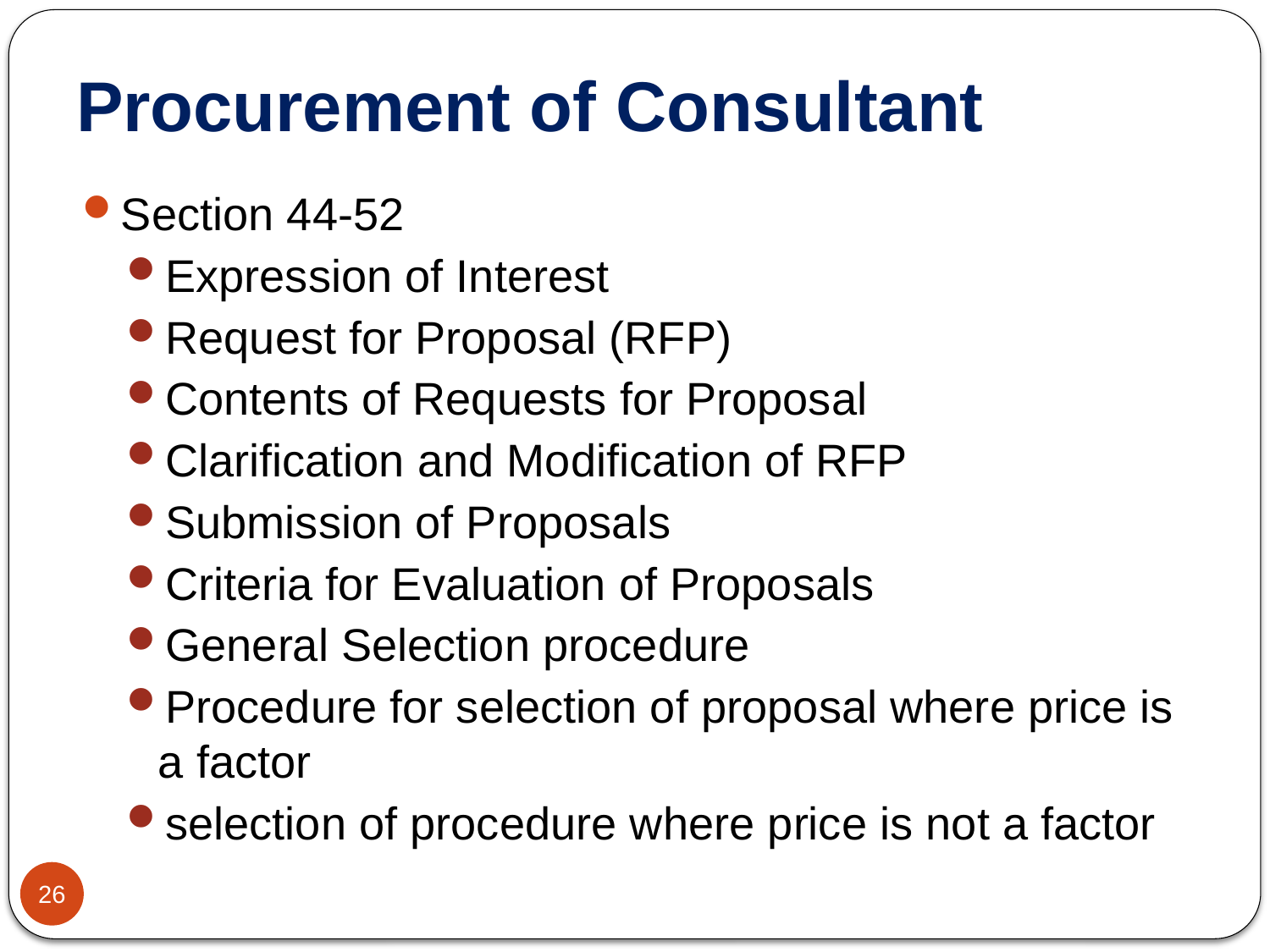

# Procurement of Consultant
Section 44-52
Expression of Interest
Request for Proposal (RFP)
Contents of Requests for Proposal
Clarification and Modification of RFP
Submission of Proposals
Criteria for Evaluation of Proposals
General Selection procedure
Procedure for selection of proposal where price is a factor
selection of procedure where price is not a factor

26